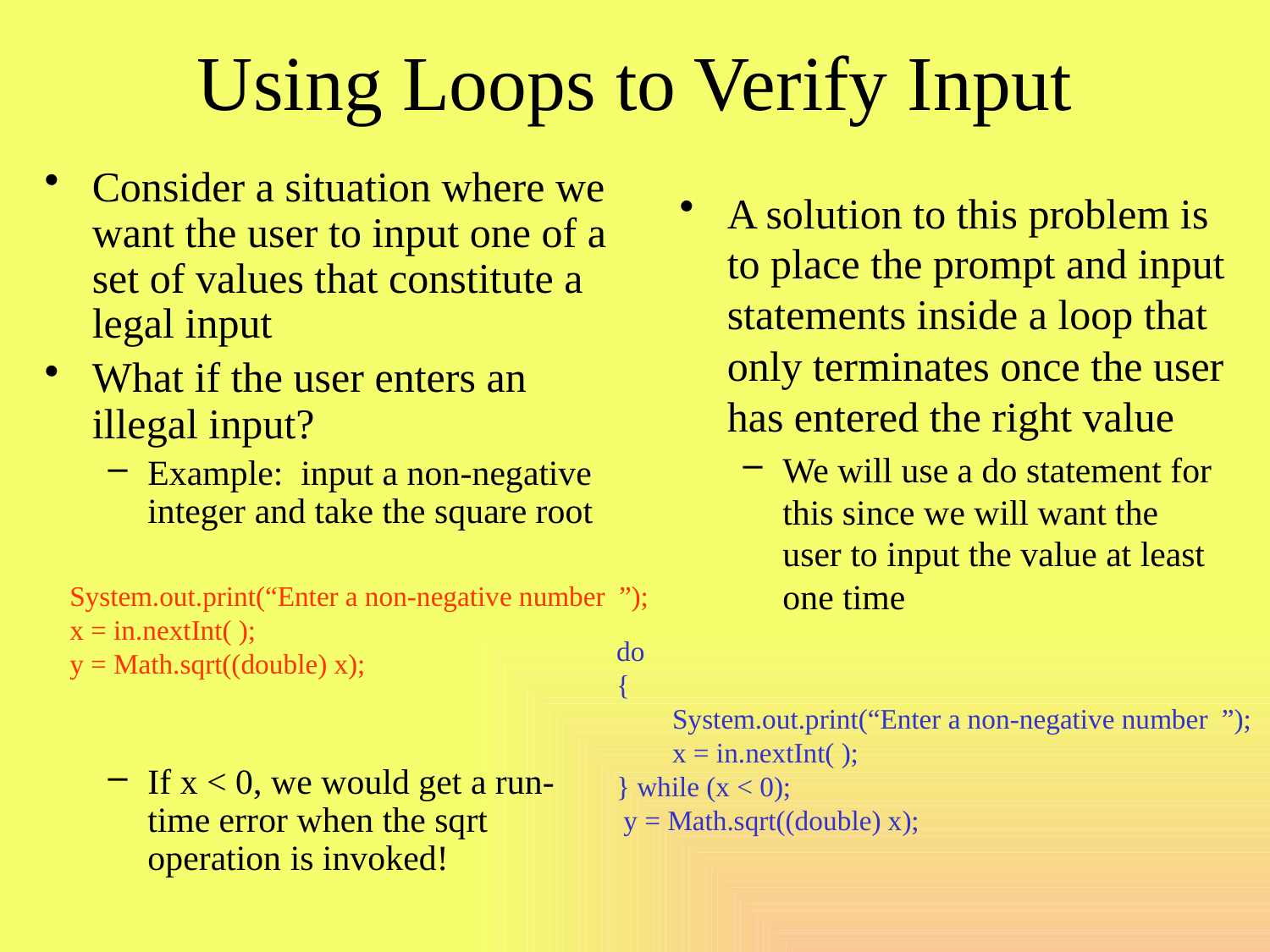

# Using Loops to Verify Input
Consider a situation where we want the user to input one of a set of values that constitute a legal input
What if the user enters an illegal input?
Example:  input a non-negative integer and take the square root

If x < 0, we would get a run-time error when the sqrt operation is invoked!

A solution to this problem is to place the prompt and input statements inside a loop that only terminates once the user has entered the right value
We will use a do statement for this since we will want the user to input the value at least one time
System.out.print(“Enter a non-negative number  ”);
x = in.nextInt( );
y = Math.sqrt((double) x);
do
{
        System.out.print(“Enter a non-negative number  ”);
        x = in.nextInt( );
} while (x < 0);
 y = Math.sqrt((double) x);